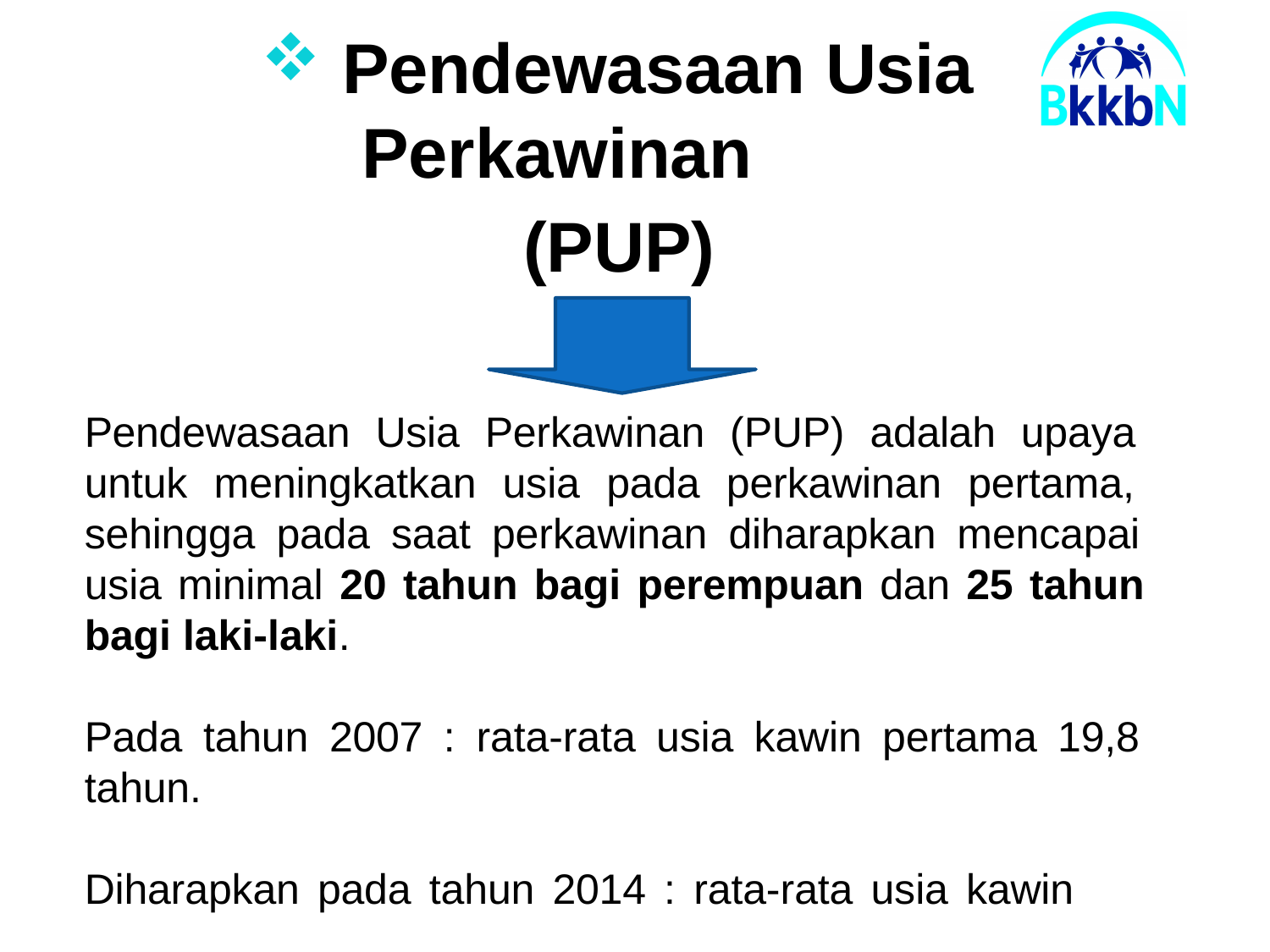

Pendewasaan Usia  Perkawinan
(PUP)

Pendewasaan Usia Perkawinan (PUP) adalah upaya  untuk meningkatkan usia pada perkawinan pertama,  sehingga pada saat perkawinan diharapkan mencapai  usia minimal 20 tahun bagi perempuan dan 25 tahun  bagi laki-laki.

Pada tahun 2007 : rata-rata usia kawin pertama 19,8  tahun.

Diharapkan pada tahun 2014 : rata-rata usia kawin